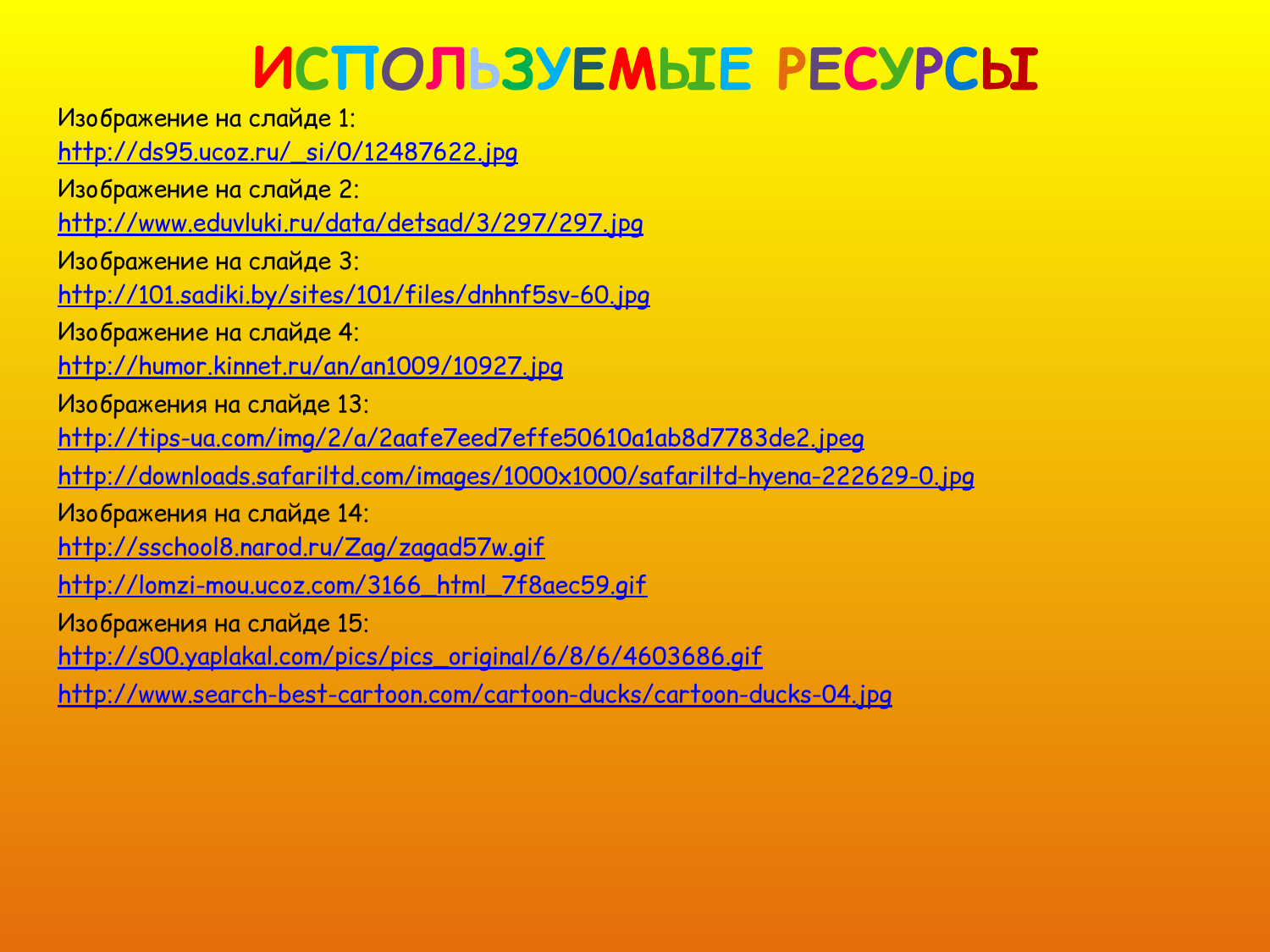

# ИСПОЛЬЗУЕМЫЕ РЕСУРСЫ
Изображение на слайде 1:
http://ds95.ucoz.ru/_si/0/12487622.jpg
Изображение на слайде 2:
http://www.eduvluki.ru/data/detsad/3/297/297.jpg
Изображение на слайде 3:
http://101.sadiki.by/sites/101/files/dnhnf5sv-60.jpg
Изображение на слайде 4:
http://humor.kinnet.ru/an/an1009/10927.jpg
Изображения на слайде 13:
http://tips-ua.com/img/2/a/2aafe7eed7effe50610a1ab8d7783de2.jpeg
http://downloads.safariltd.com/images/1000x1000/safariltd-hyena-222629-0.jpg
Изображения на слайде 14:
http://sschool8.narod.ru/Zag/zagad57w.gif
http://lomzi-mou.ucoz.com/3166_html_7f8aec59.gif
Изображения на слайде 15:
http://s00.yaplakal.com/pics/pics_original/6/8/6/4603686.gif
http://www.search-best-cartoon.com/cartoon-ducks/cartoon-ducks-04.jpg